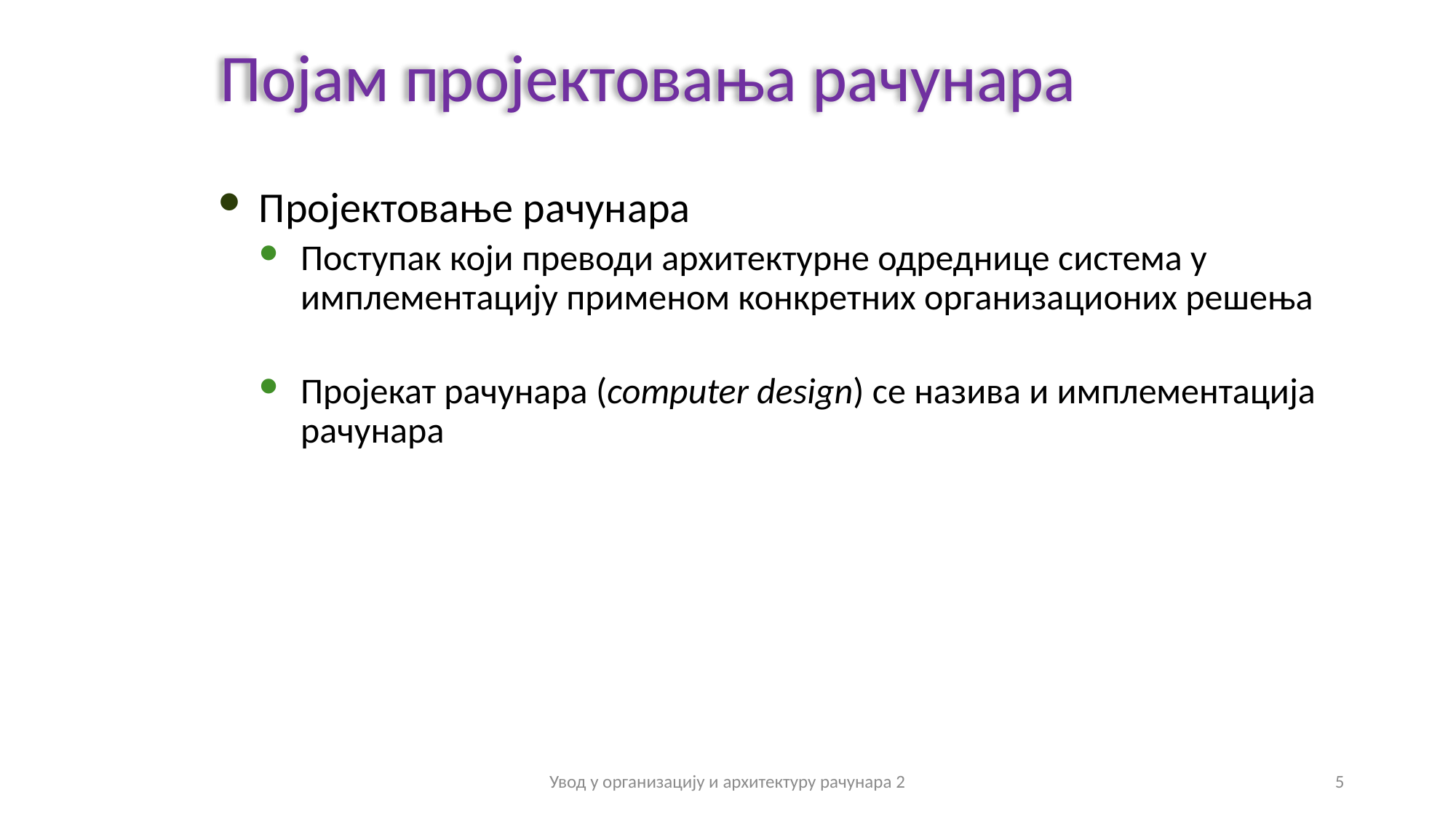

Појам пројектовања рачунара
Пројектовање рачунара
Поступак који преводи архитектурне одреднице система у имплементацију применом конкретних организационих решења

Пројекат рачунара (computer design) се назива и имплементација рачунара
Увод у организацију и архитектуру рачунара 2
5